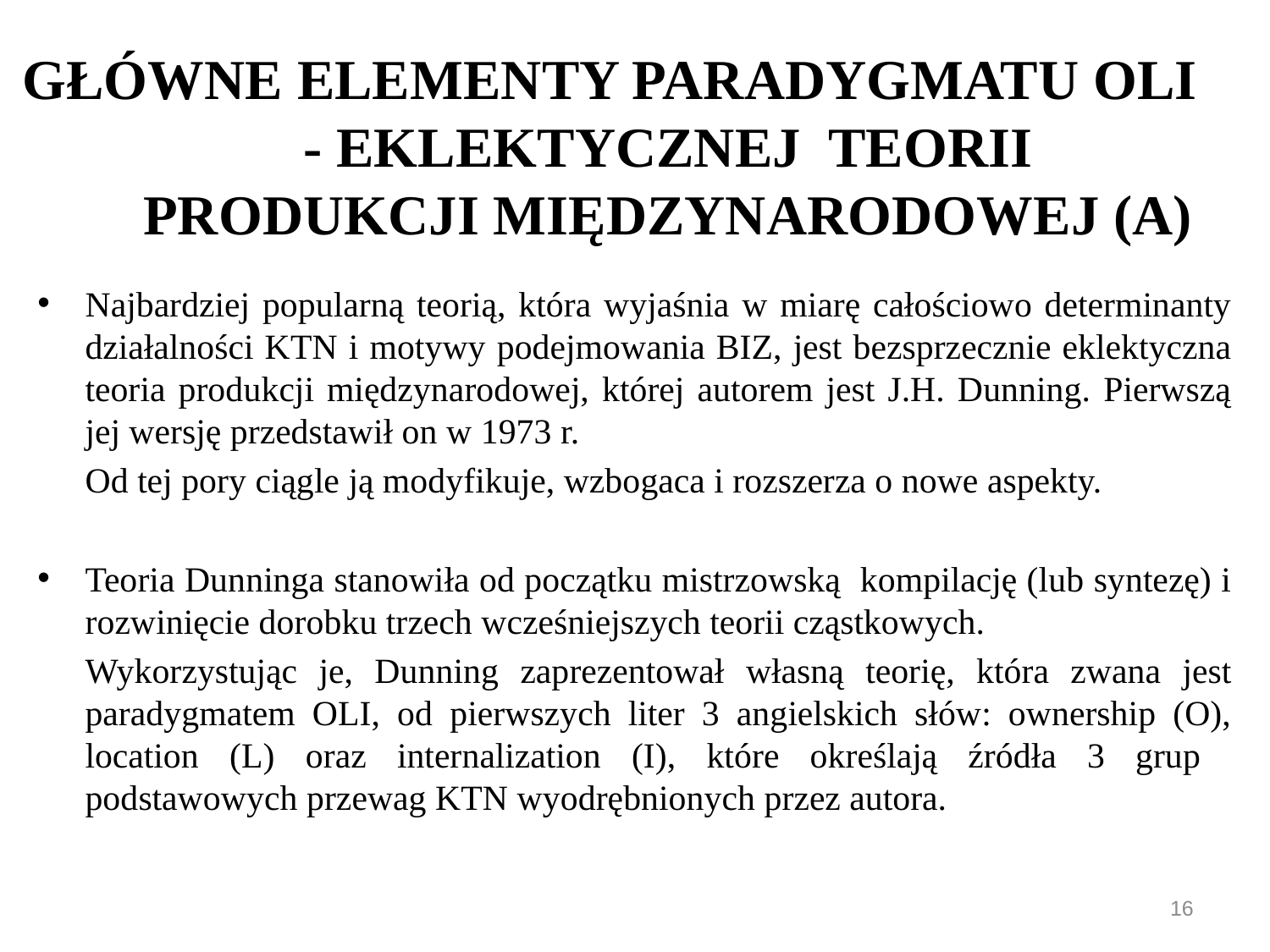

# GŁÓWNE ELEMENTY PARADYGMATU OLI - EKLEKTYCZNEJ  TEORII PRODUKCJI MIĘDZYNARODOWEJ (A)
Najbardziej popularną teorią, która wyjaśnia w miarę całościowo determinanty działalności KTN i motywy podejmowania BIZ, jest bezsprzecznie eklektyczna teoria produkcji międzynarodowej, której autorem jest J.H. Dunning. Pierwszą jej wersję przedstawił on w 1973 r.
	Od tej pory ciągle ją modyfikuje, wzbogaca i rozszerza o nowe aspekty.

Teoria Dunninga stanowiła od początku mistrzowską  kompilację (lub syntezę) i rozwinięcie dorobku trzech wcześniejszych teorii cząstkowych.
	Wykorzystując je, Dunning zaprezentował własną teorię, która zwana jest paradygmatem OLI, od pierwszych liter 3 angielskich słów: ownership (O), location (L) oraz internalization (I), które określają źródła 3 grup  podstawowych przewag KTN wyodrębnionych przez autora.
16